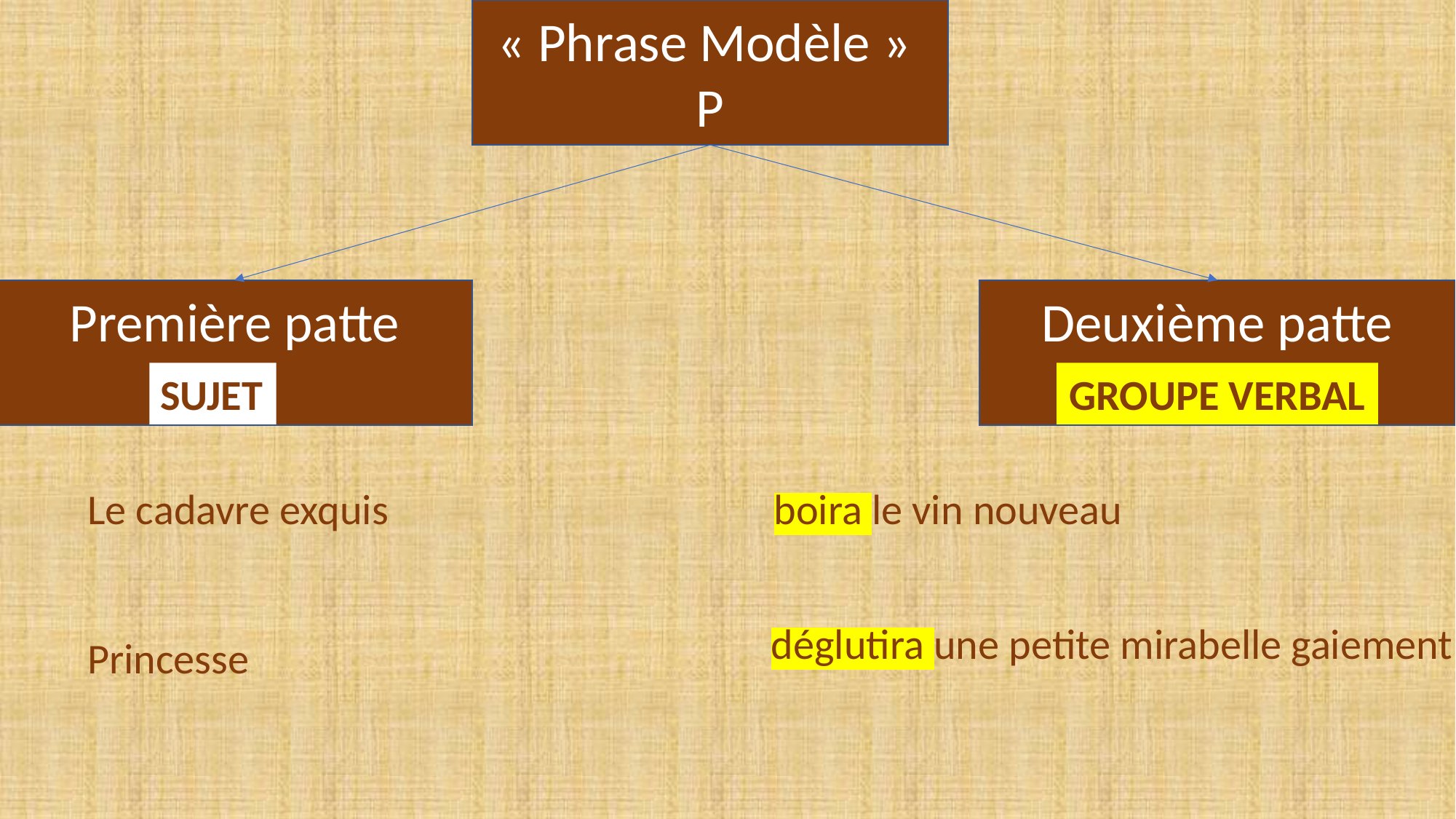

« Phrase Modèle »
P
Première patte

Deuxième patte

SUJET
GROUPE VERBAL
Le cadavre exquis
boira le vin nouveau
déglutira une petite mirabelle gaiement
Princesse